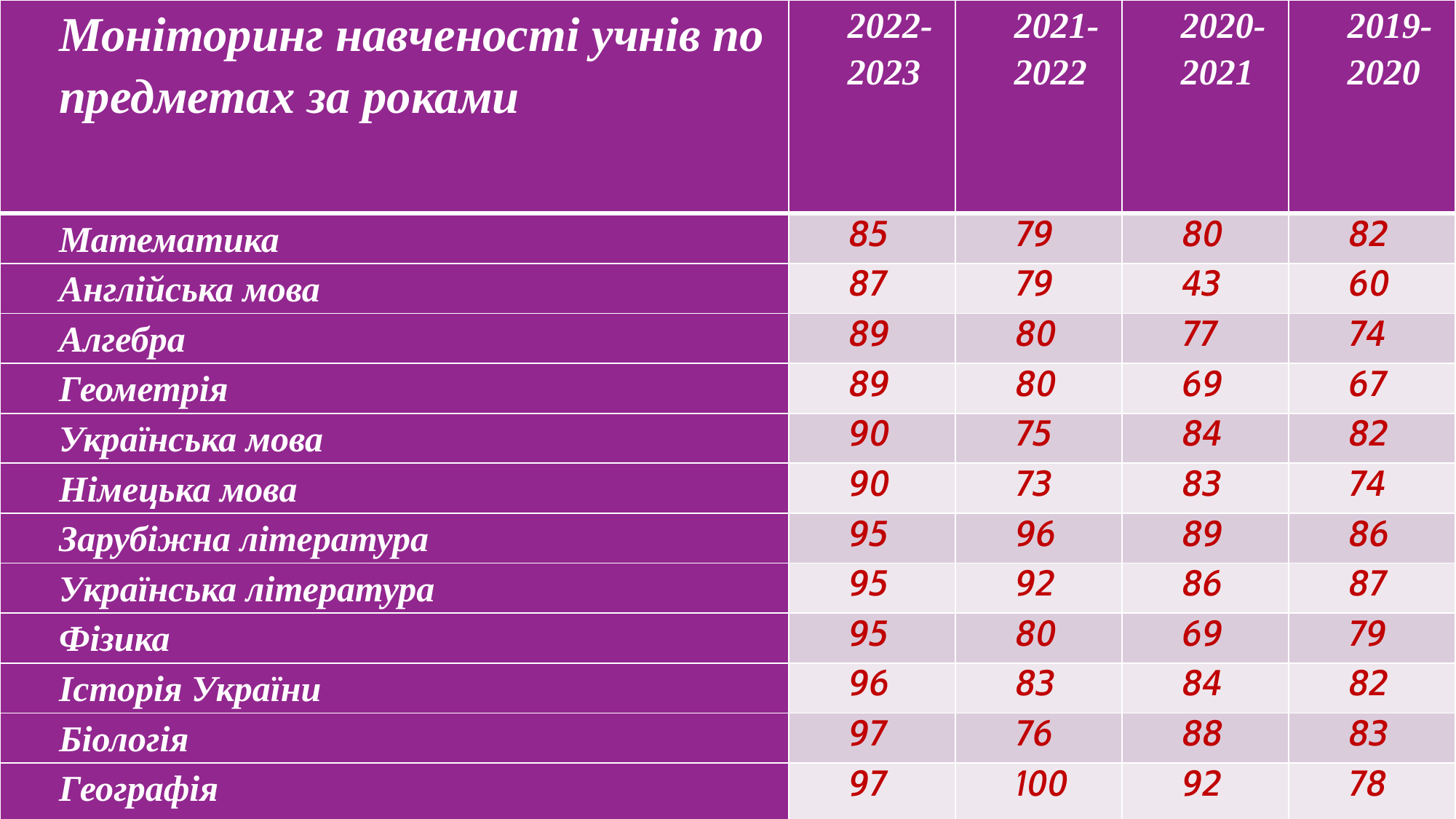

| Моніторинг навченості учнів по предметах за роками | 2022-2023 | 2021-2022 | 2020-2021 | 2019-2020 |
| --- | --- | --- | --- | --- |
| Математика | 85 | 79 | 80 | 82 |
| Англійська мова | 87 | 79 | 43 | 60 |
| Алгебра | 89 | 80 | 77 | 74 |
| Геометрія | 89 | 80 | 69 | 67 |
| Українська мова | 90 | 75 | 84 | 82 |
| Німецька мова | 90 | 73 | 83 | 74 |
| Зарубіжна література | 95 | 96 | 89 | 86 |
| Українська література | 95 | 92 | 86 | 87 |
| Фізика | 95 | 80 | 69 | 79 |
| Історія України | 96 | 83 | 84 | 82 |
| Біологія | 97 | 76 | 88 | 83 |
| Географія | 97 | 100 | 92 | 78 |